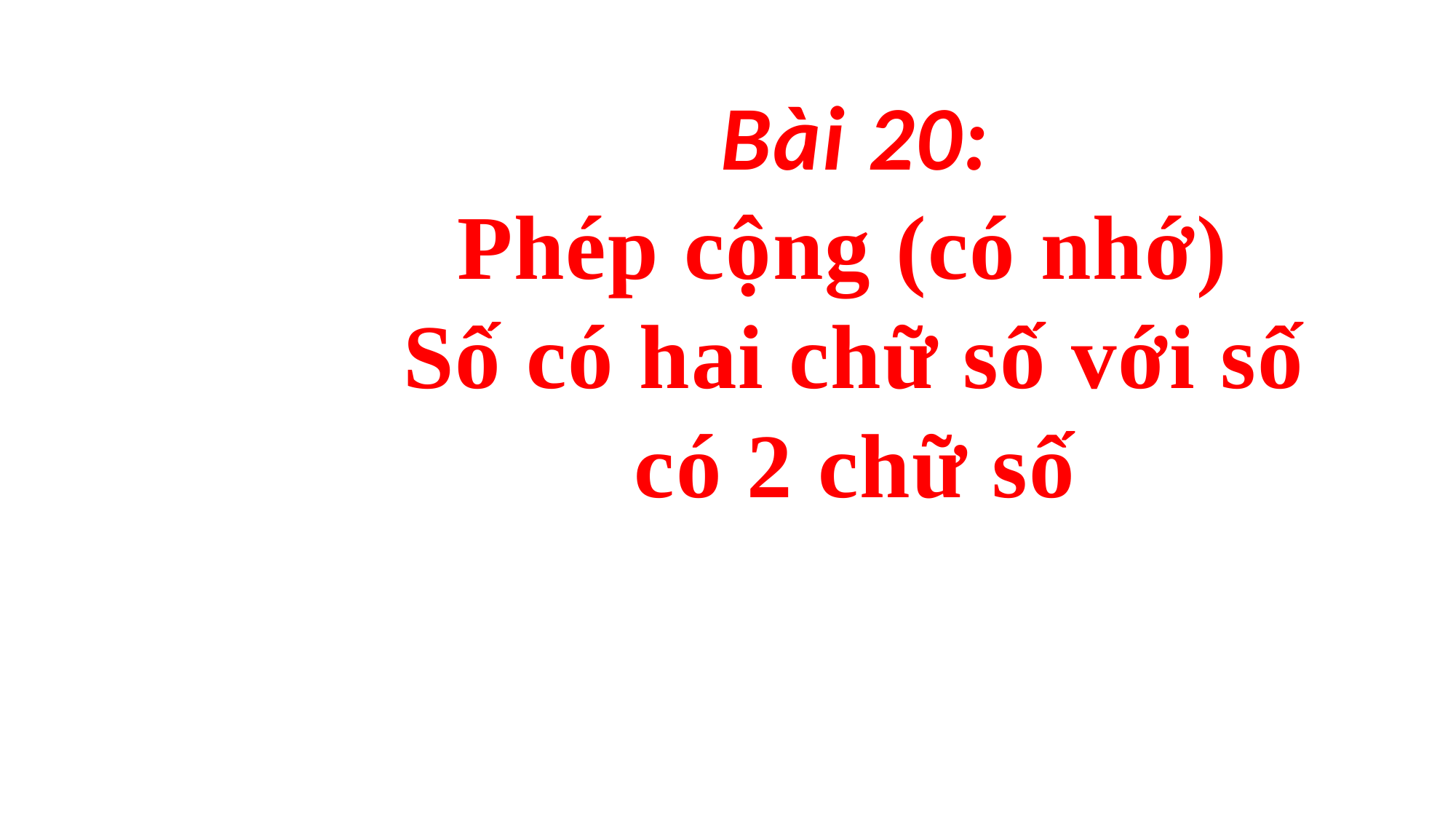

Bài 20:
Phép cộng (có nhớ)
Số có hai chữ số với số có 2 chữ số